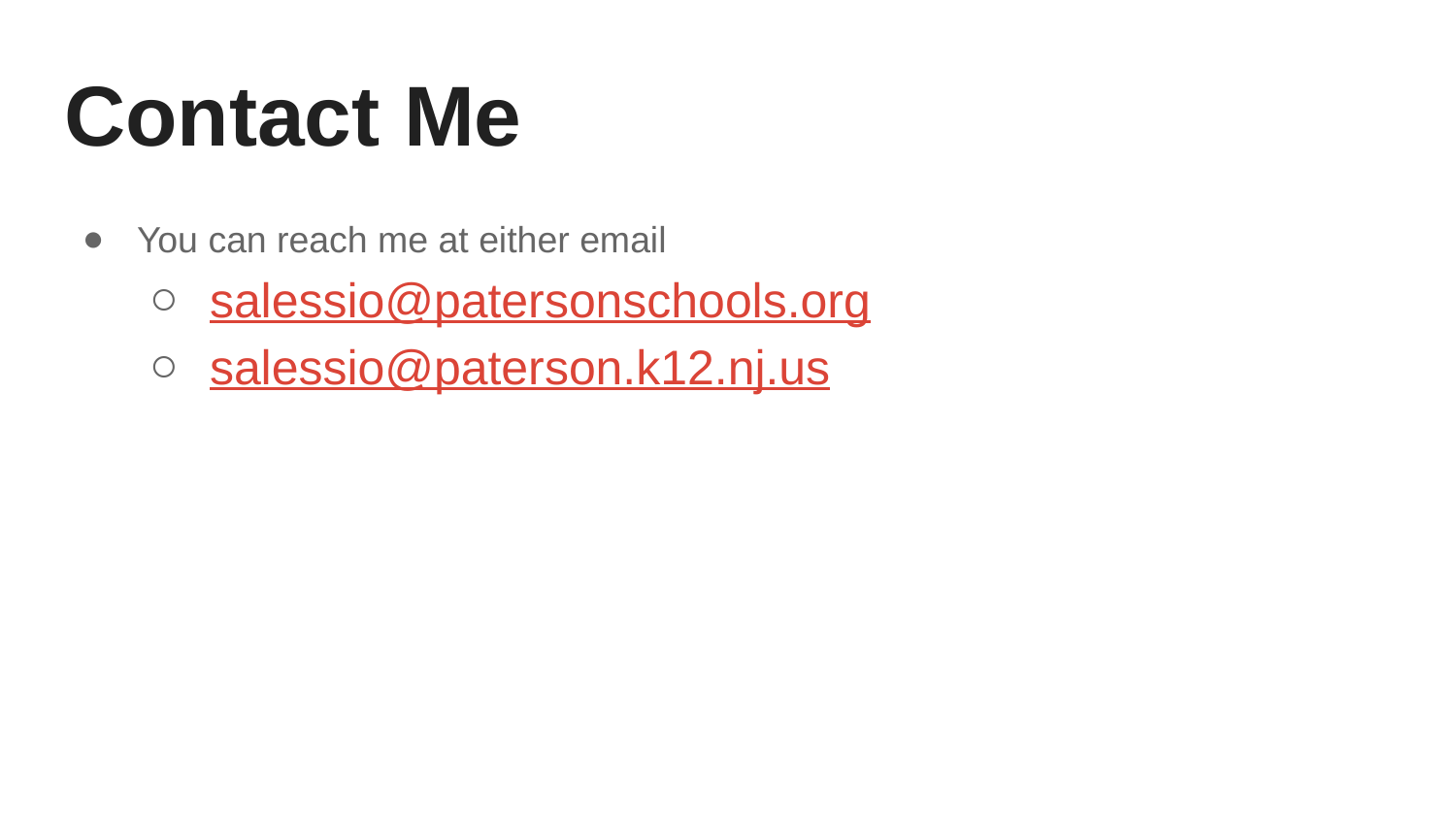

# Contact Me
You can reach me at either email
salessio@patersonschools.org
salessio@paterson.k12.nj.us